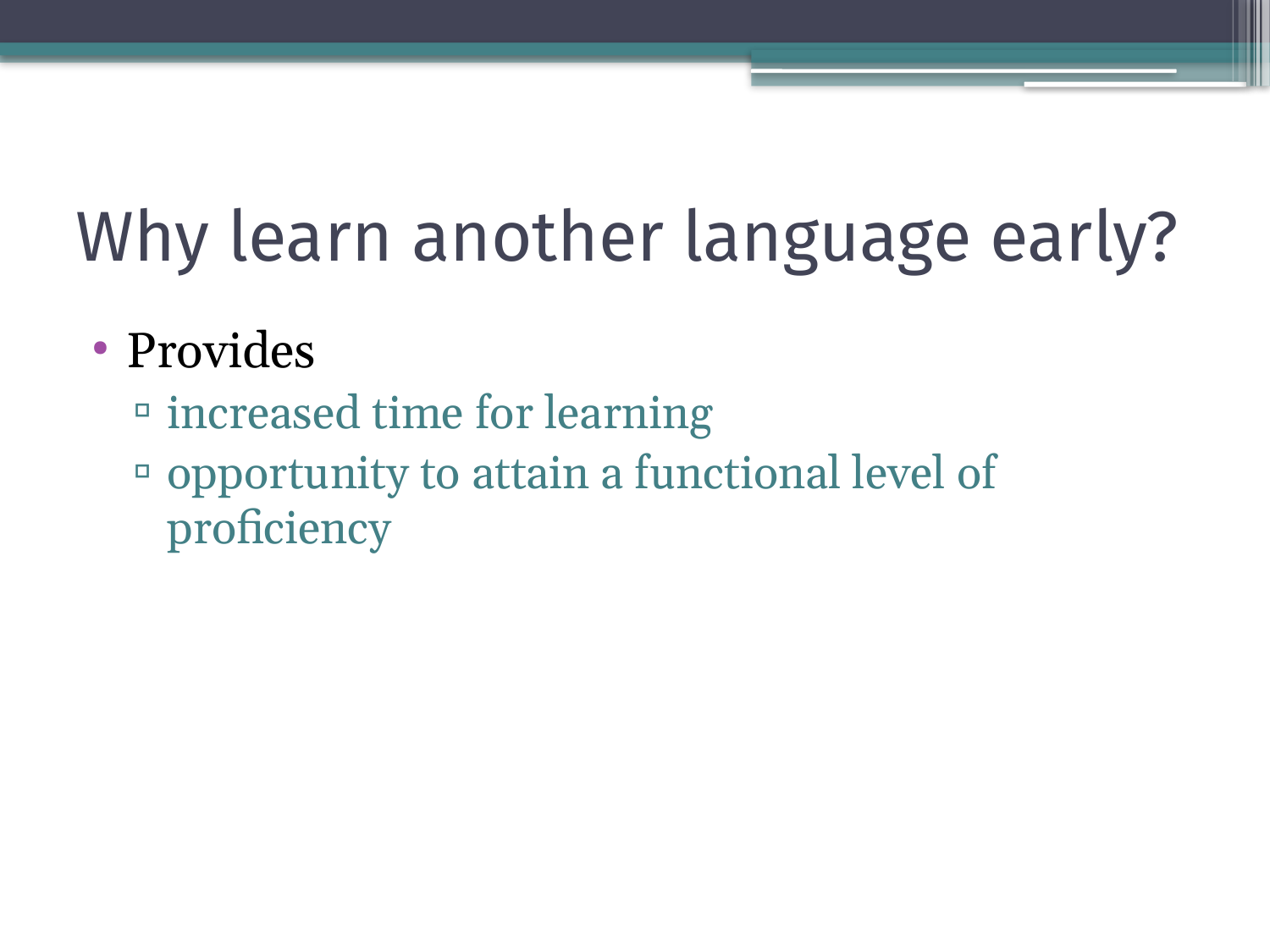

# Why learn another language early?
Provides
increased time for learning
opportunity to attain a functional level of proficiency